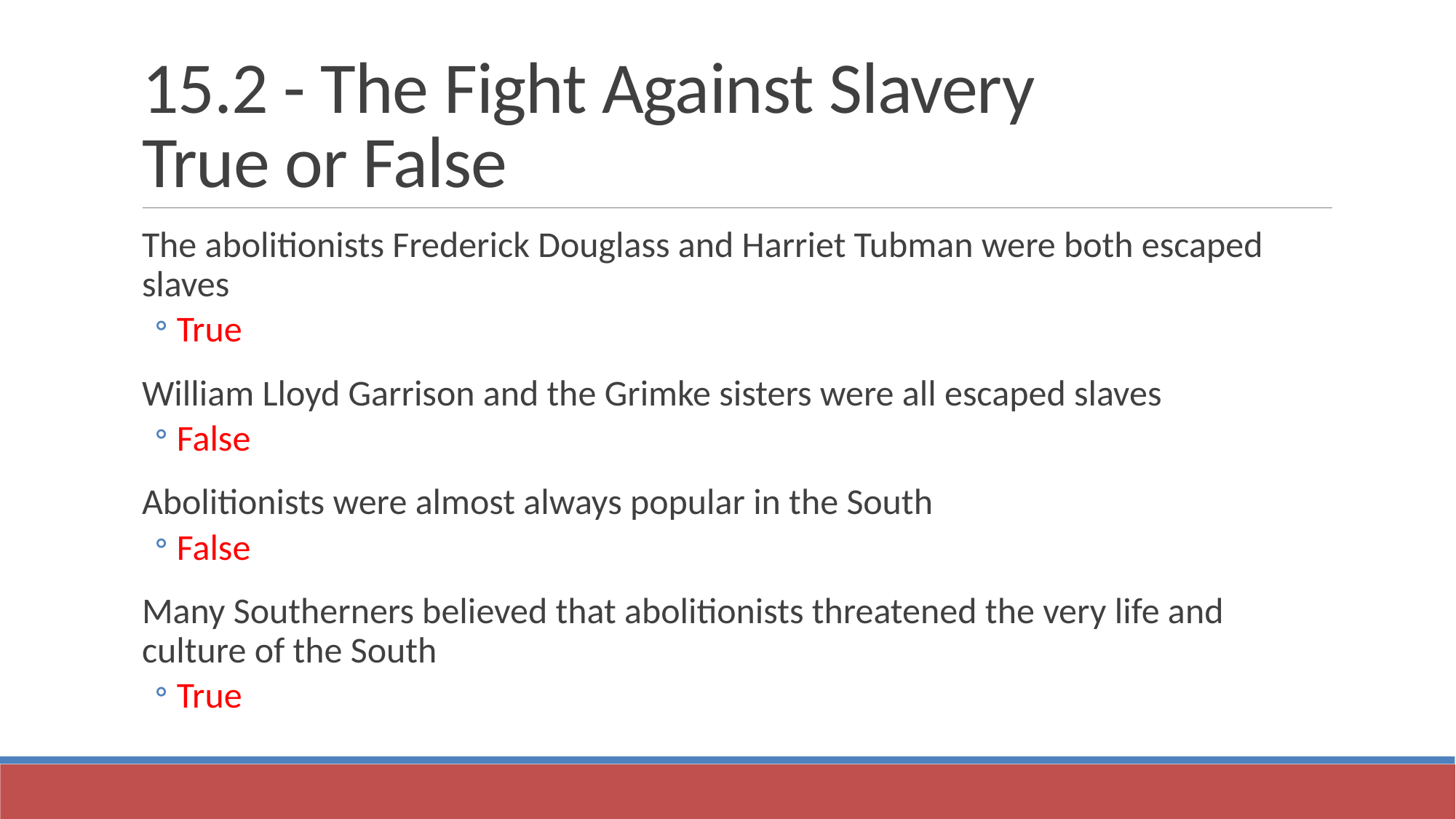

# 15.2 - The Fight Against Slavery True or False
The abolitionists Frederick Douglass and Harriet Tubman were both escaped slaves
True
William Lloyd Garrison and the Grimke sisters were all escaped slaves
False
Abolitionists were almost always popular in the South
False
Many Southerners believed that abolitionists threatened the very life and culture of the South
True